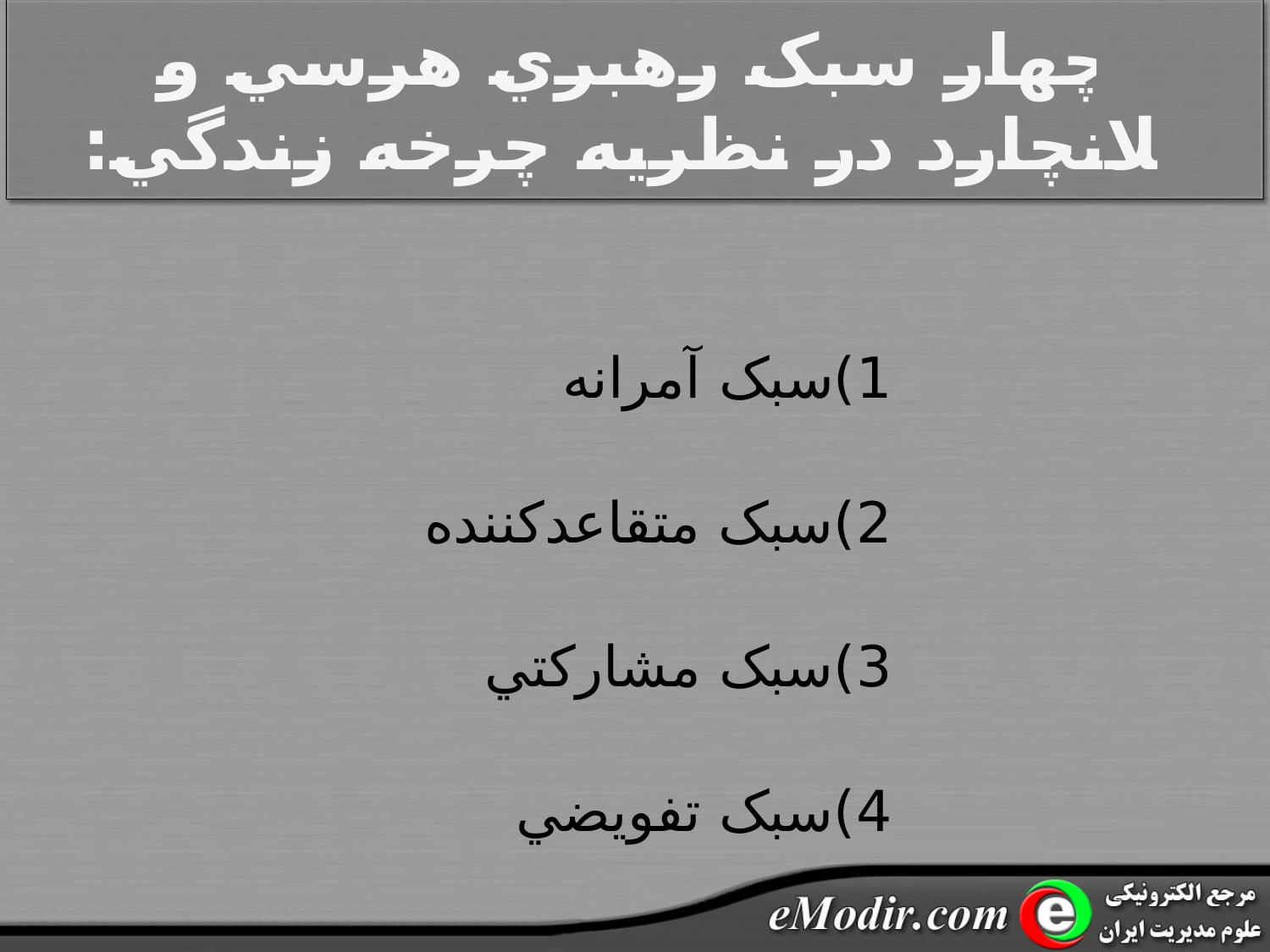

# چهار سبک رهبري هرسي و بلانچارد در نظريه چرخه زندگي:

				1)سبک آمرانه

				2)سبک متقاعدکننده

				3)سبک مشارکتي

				4)سبک تفويضي